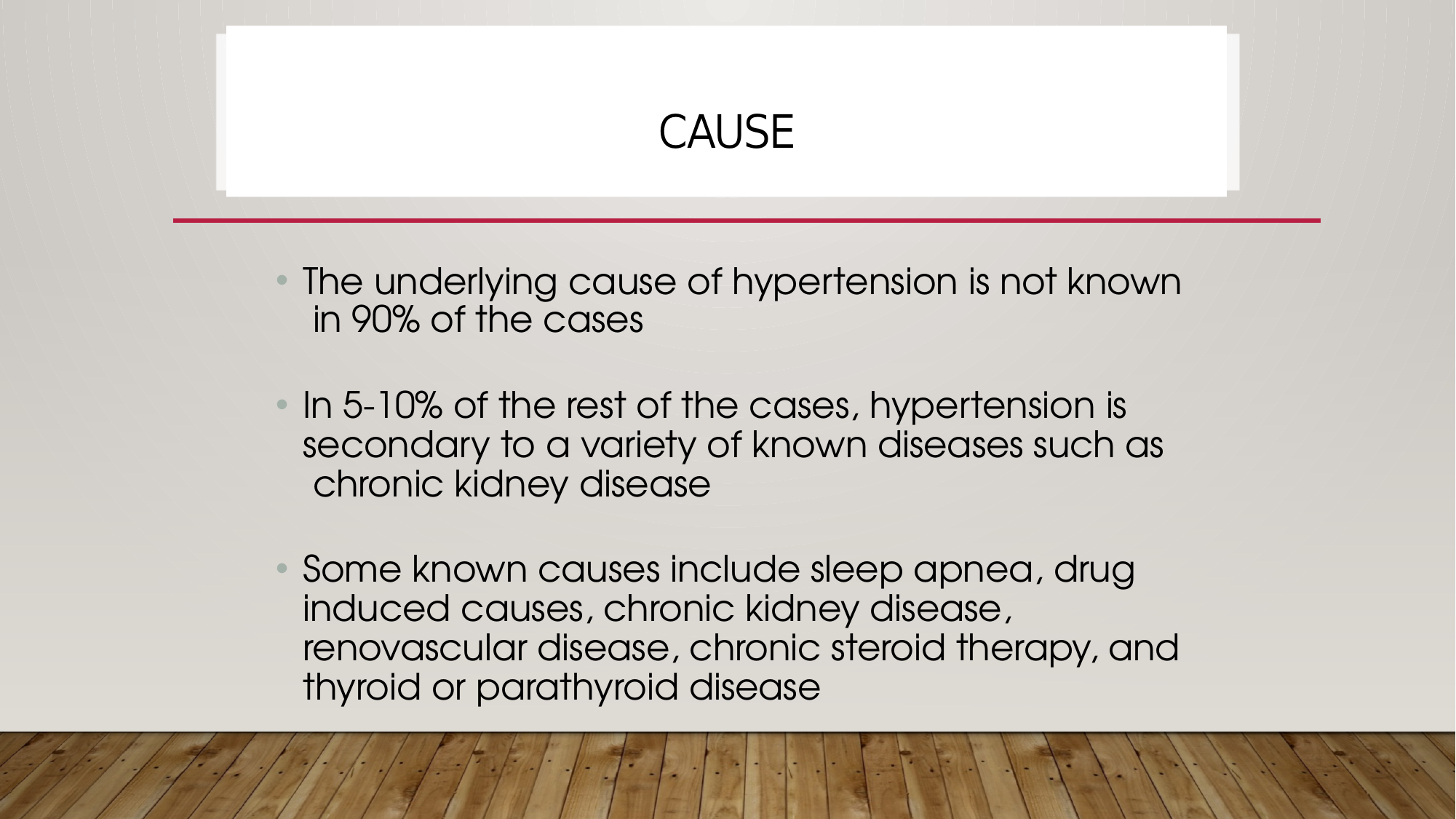

# CAUSE
The underlying cause of hypertension is not known  in 90% of the cases

In 5-10% of the rest of the cases, hypertension is  secondary to a variety of known diseases such as  chronic kidney disease

Some known causes include sleep apnea, drug  induced causes, chronic kidney disease,  renovascular disease, chronic steroid therapy, and  thyroid or parathyroid disease